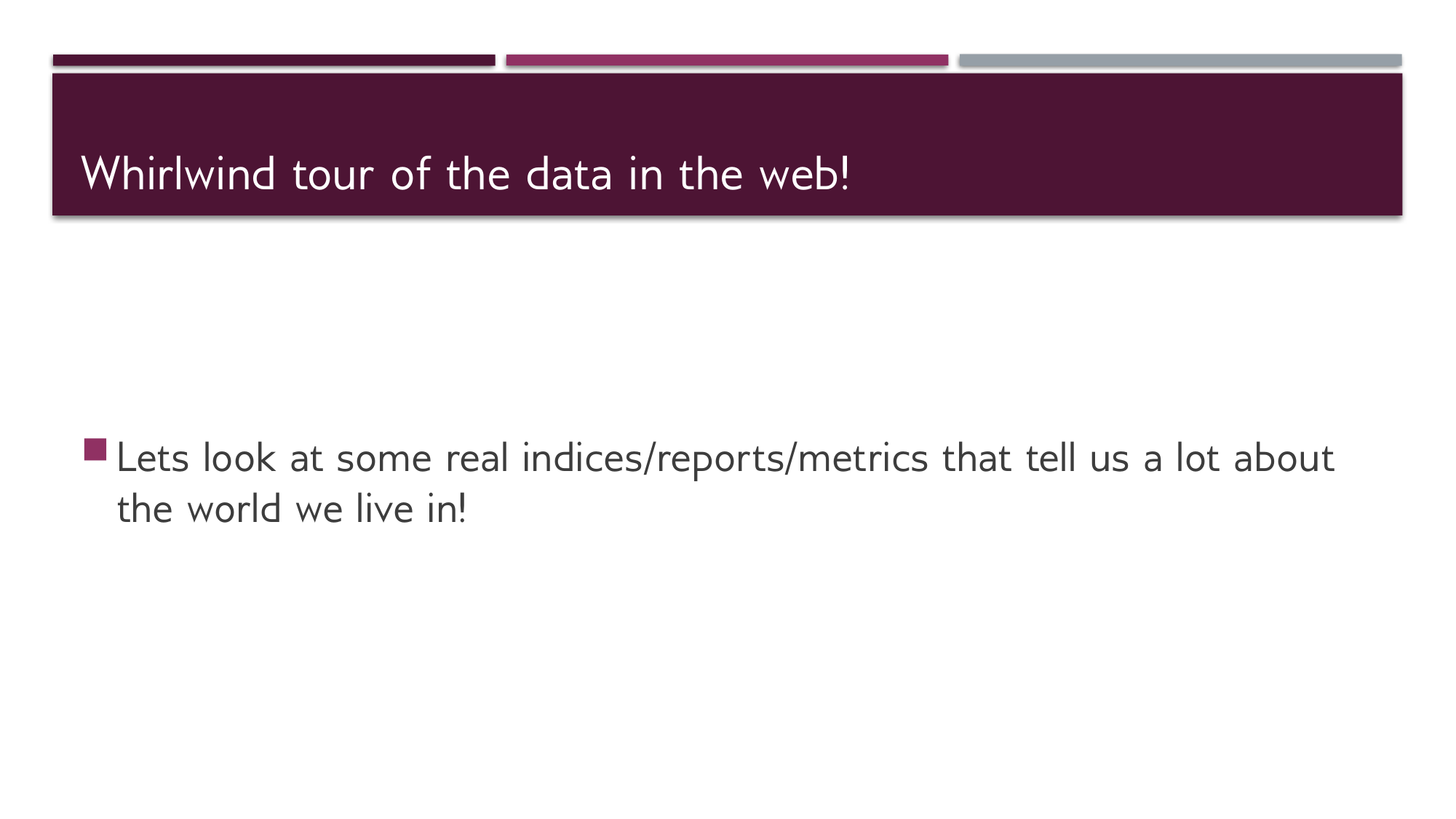

# Whirlwind tour of the data in the web!
Lets look at some real indices/reports/metrics that tell us a lot about the world we live in!